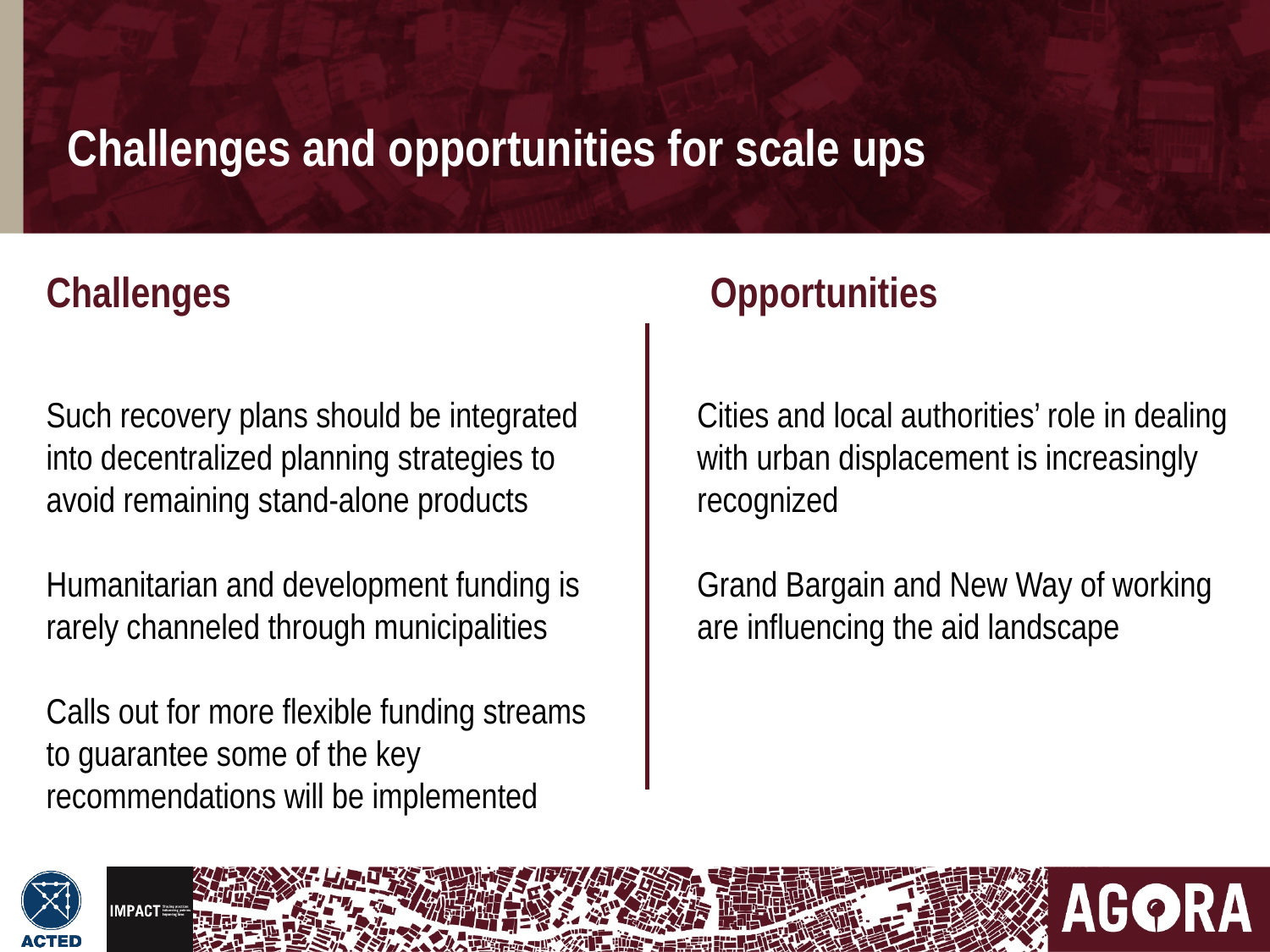

# Challenges and opportunities for scale ups
Challenges
Opportunities
Such recovery plans should be integrated into decentralized planning strategies to avoid remaining stand-alone products

Humanitarian and development funding is rarely channeled through municipalities

Calls out for more flexible funding streams to guarantee some of the key recommendations will be implemented

Cities and local authorities’ role in dealing with urban displacement is increasingly recognized

Grand Bargain and New Way of working are influencing the aid landscape